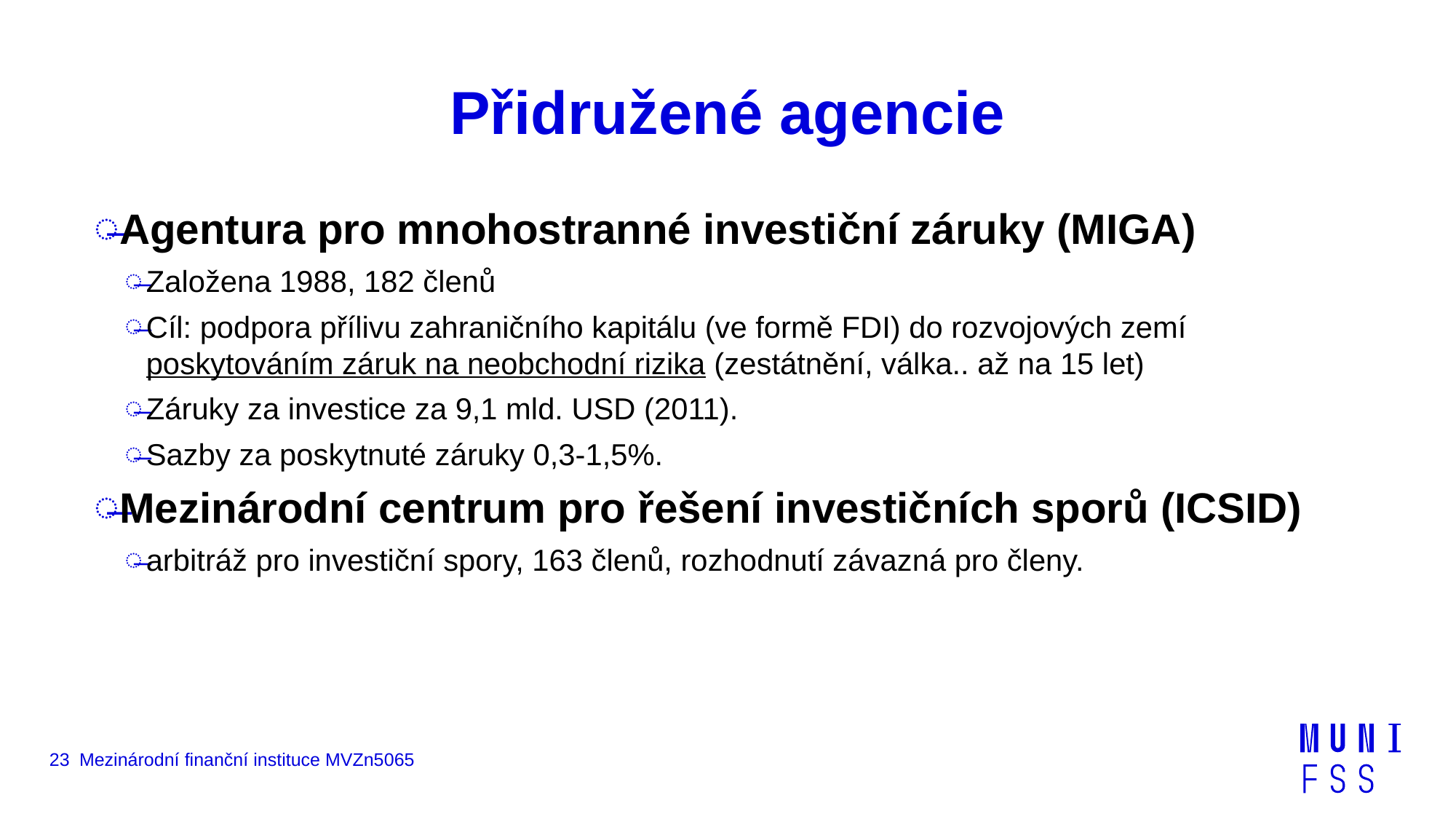

# Přidružené agencie
Agentura pro mnohostranné investiční záruky (MIGA)
Založena 1988, 182 členů
Cíl: podpora přílivu zahraničního kapitálu (ve formě FDI) do rozvojových zemí poskytováním záruk na neobchodní rizika (zestátnění, válka.. až na 15 let)
Záruky za investice za 9,1 mld. USD (2011).
Sazby za poskytnuté záruky 0,3-1,5%.
Mezinárodní centrum pro řešení investičních sporů (ICSID)
arbitráž pro investiční spory, 163 členů, rozhodnutí závazná pro členy.
23
Mezinárodní finanční instituce MVZn5065